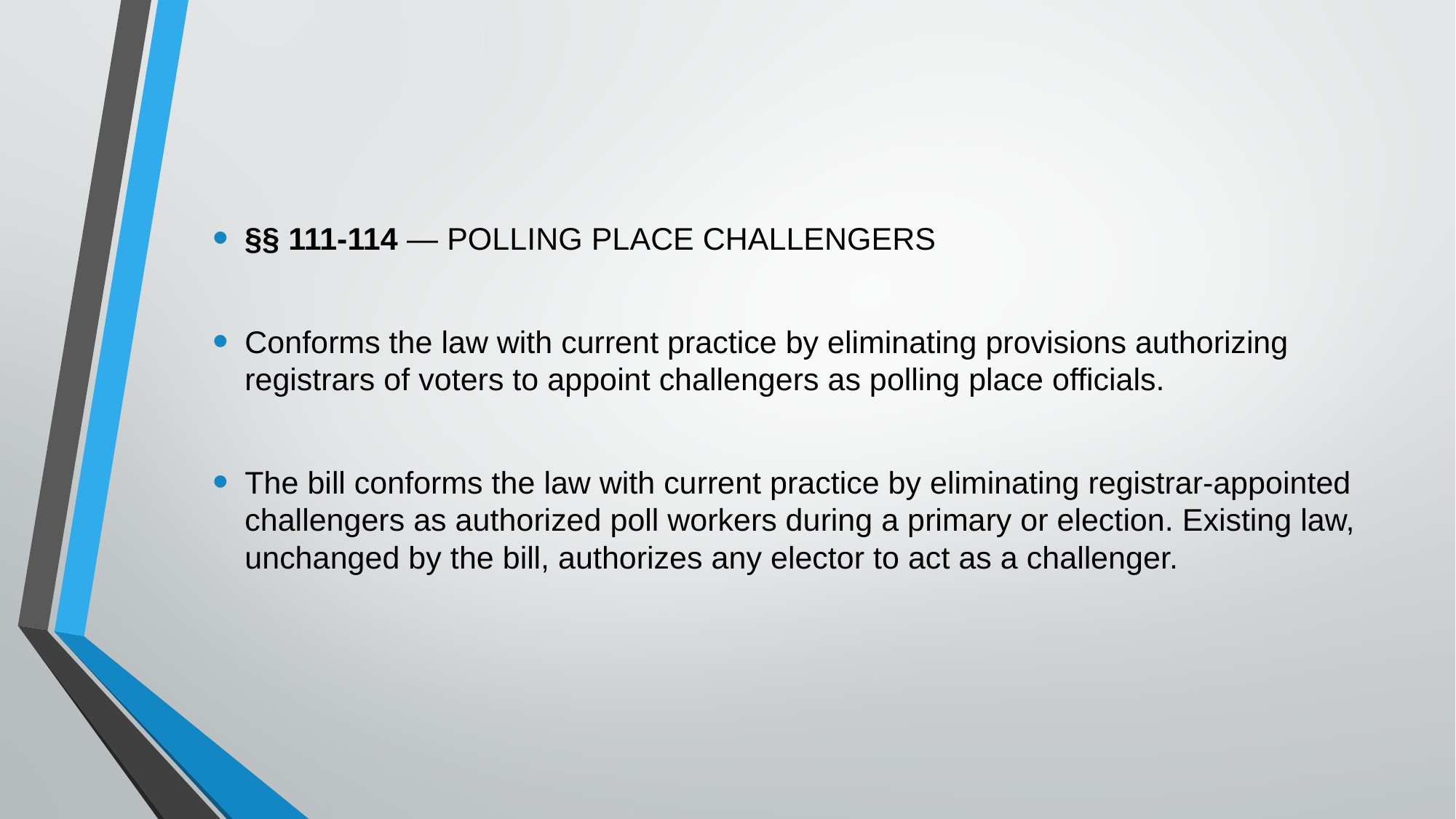

§§ 111-114 — POLLING PLACE CHALLENGERS

Conforms the law with current practice by eliminating provisions authorizing registrars of voters to appoint challengers as polling place officials.

The bill conforms the law with current practice by eliminating registrar-appointed challengers as authorized poll workers during a primary or election. Existing law, unchanged by the bill, authorizes any elector to act as a challenger.